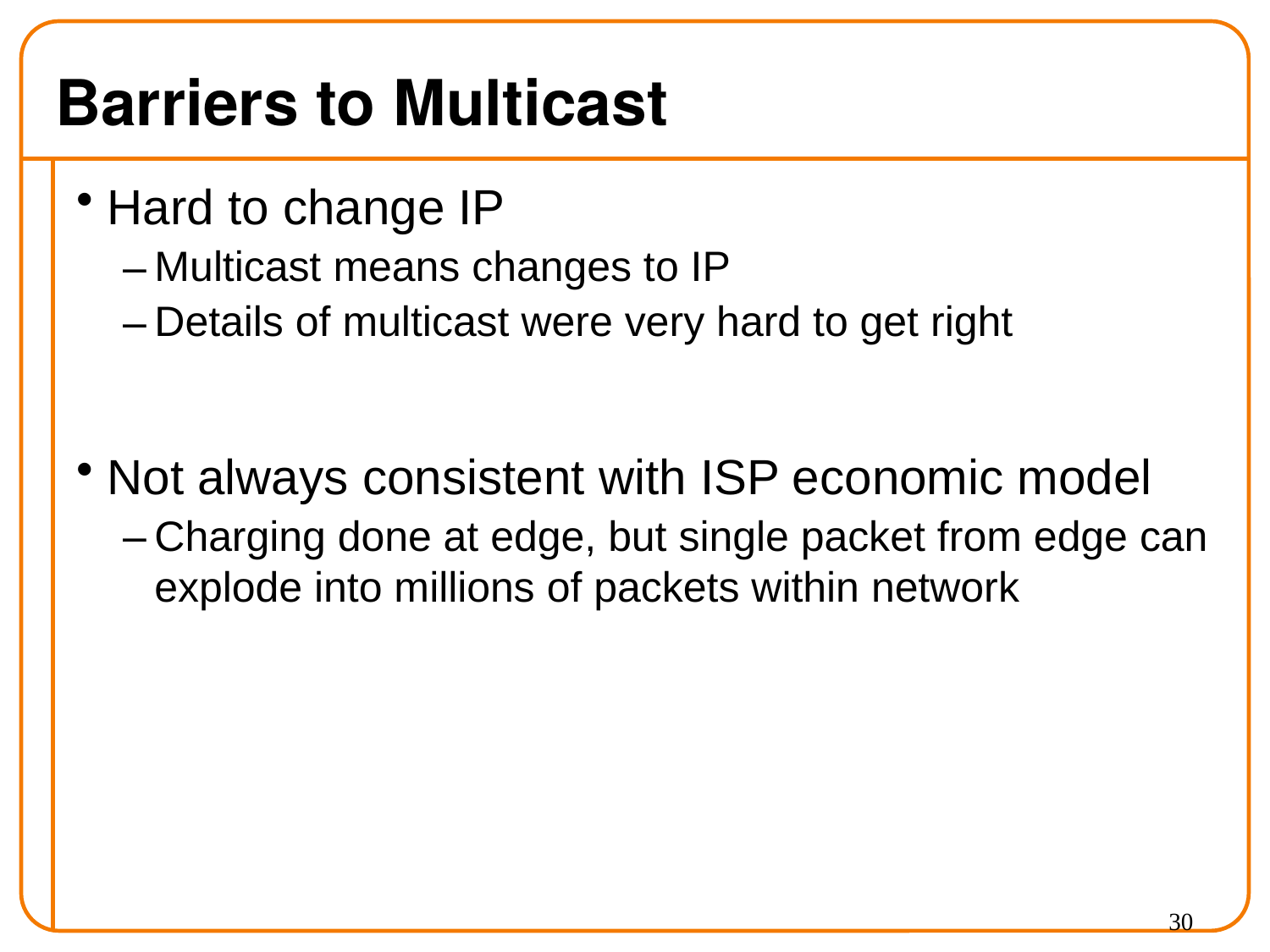

# Barriers to Multicast
Hard to change IP
Multicast means changes to IP
Details of multicast were very hard to get right

Not always consistent with ISP economic model
Charging done at edge, but single packet from edge can explode into millions of packets within network

30